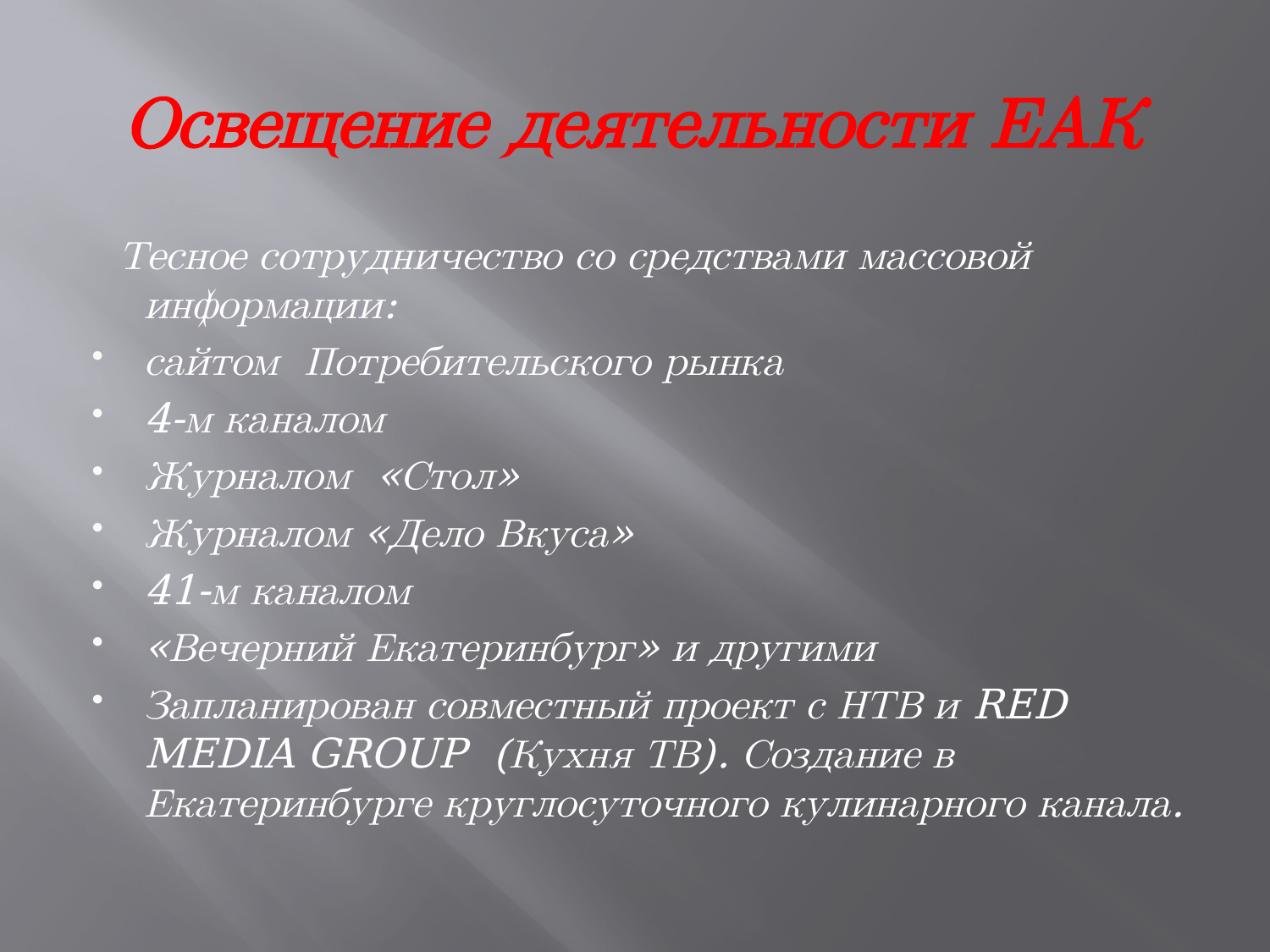

# Освещение деятельности ЕАК
  Тесное сотрудничество со средствами массовой информации:
сайтом  Потребительского рынка
4-м каналом
Журналом  «Стол»
Журналом «Дело Вкуса»
41-м каналом
«Вечерний Екатеринбург» и другими
Запланирован совместный проект с НТВ и RED MEDIA GROUP  (Кухня ТВ). Создание в Екатеринбурге круглосуточного кулинарного канала.